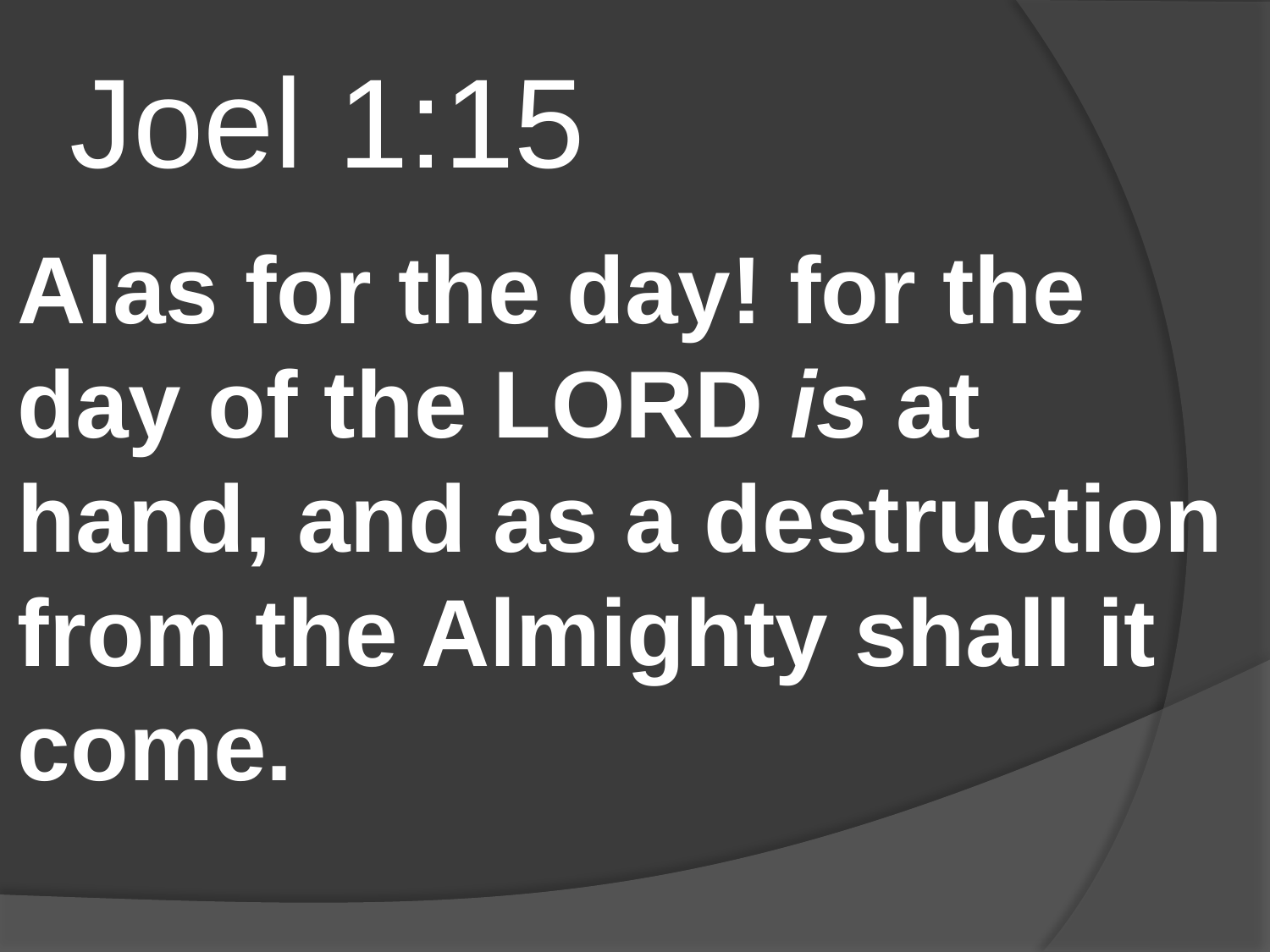

# Joel 1:15
Alas for the day! for the day of the LORD is at hand, and as a destruction from the Almighty shall it come.